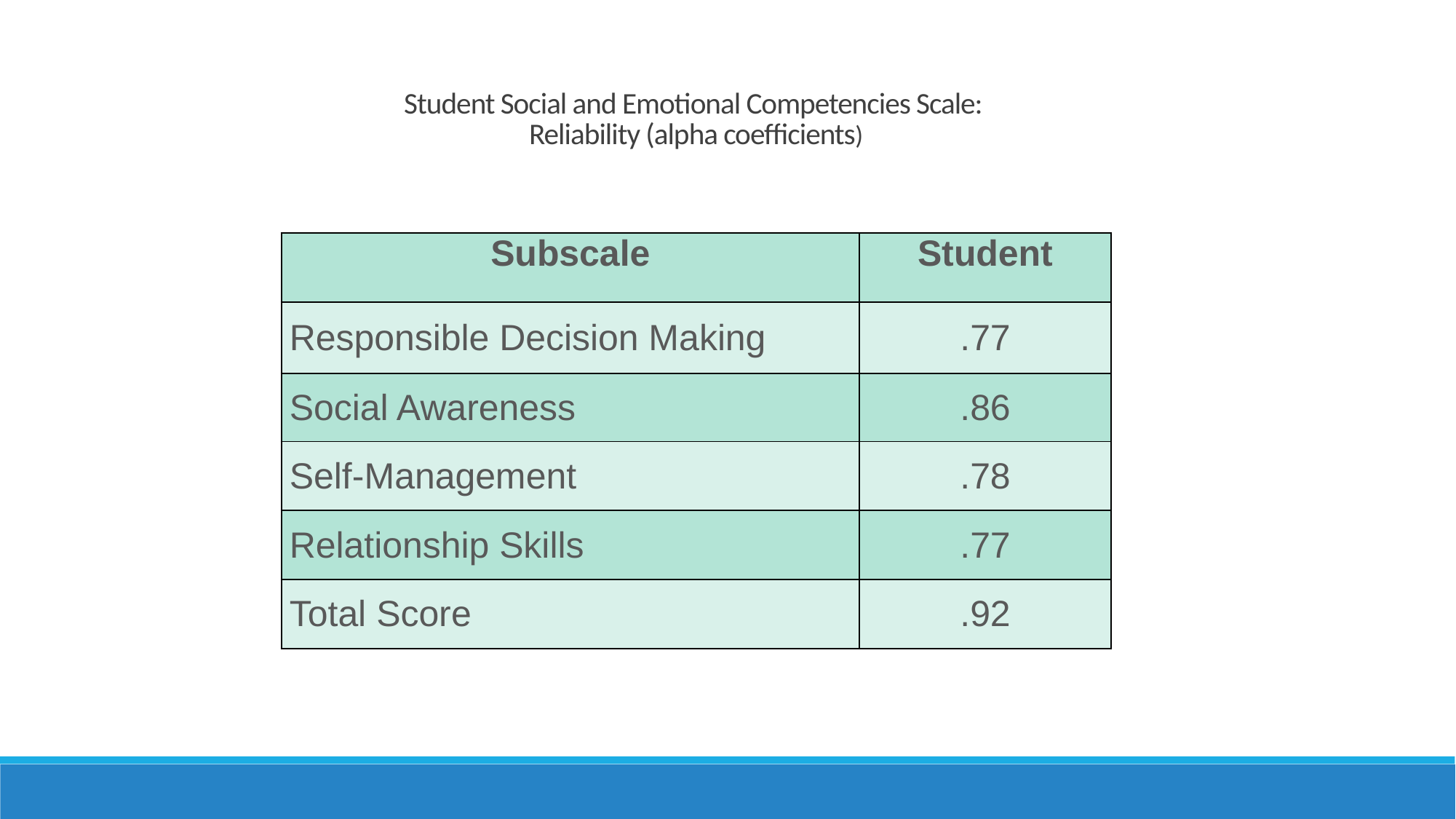

Student Social and Emotional Competencies Scale:
Reliability (alpha coefficients)
| Subscale | Student |
| --- | --- |
| Responsible Decision Making | .77 |
| Social Awareness | .86 |
| Self-Management | .78 |
| Relationship Skills | .77 |
| Total Score | .92 |